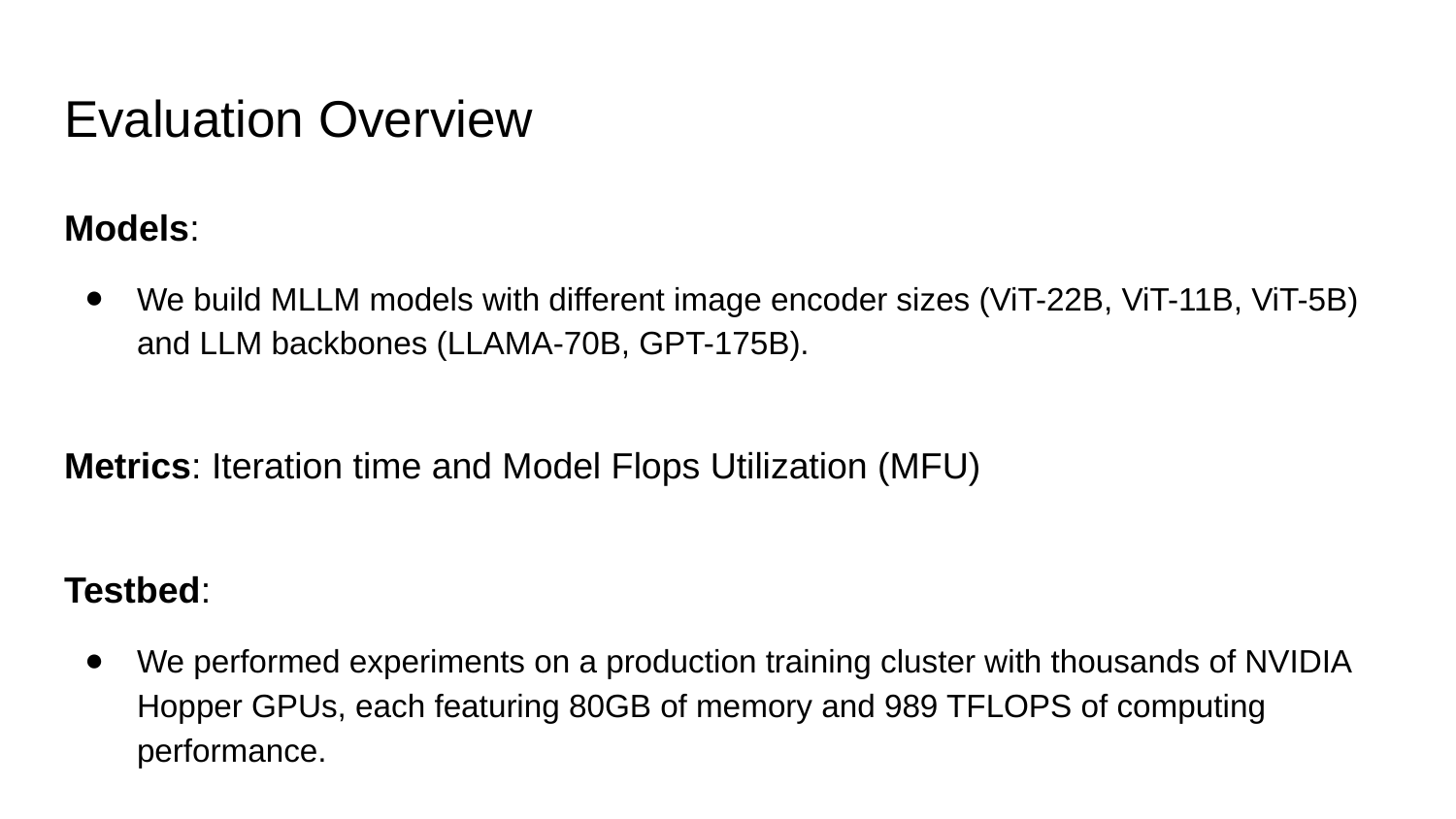

# Evaluation Overview
Models:
We build MLLM models with different image encoder sizes (ViT-22B, ViT-11B, ViT-5B) and LLM backbones (LLAMA-70B, GPT-175B).
Metrics: Iteration time and Model Flops Utilization (MFU)
Testbed:
We performed experiments on a production training cluster with thousands of NVIDIA Hopper GPUs, each featuring 80GB of memory and 989 TFLOPS of computing performance.